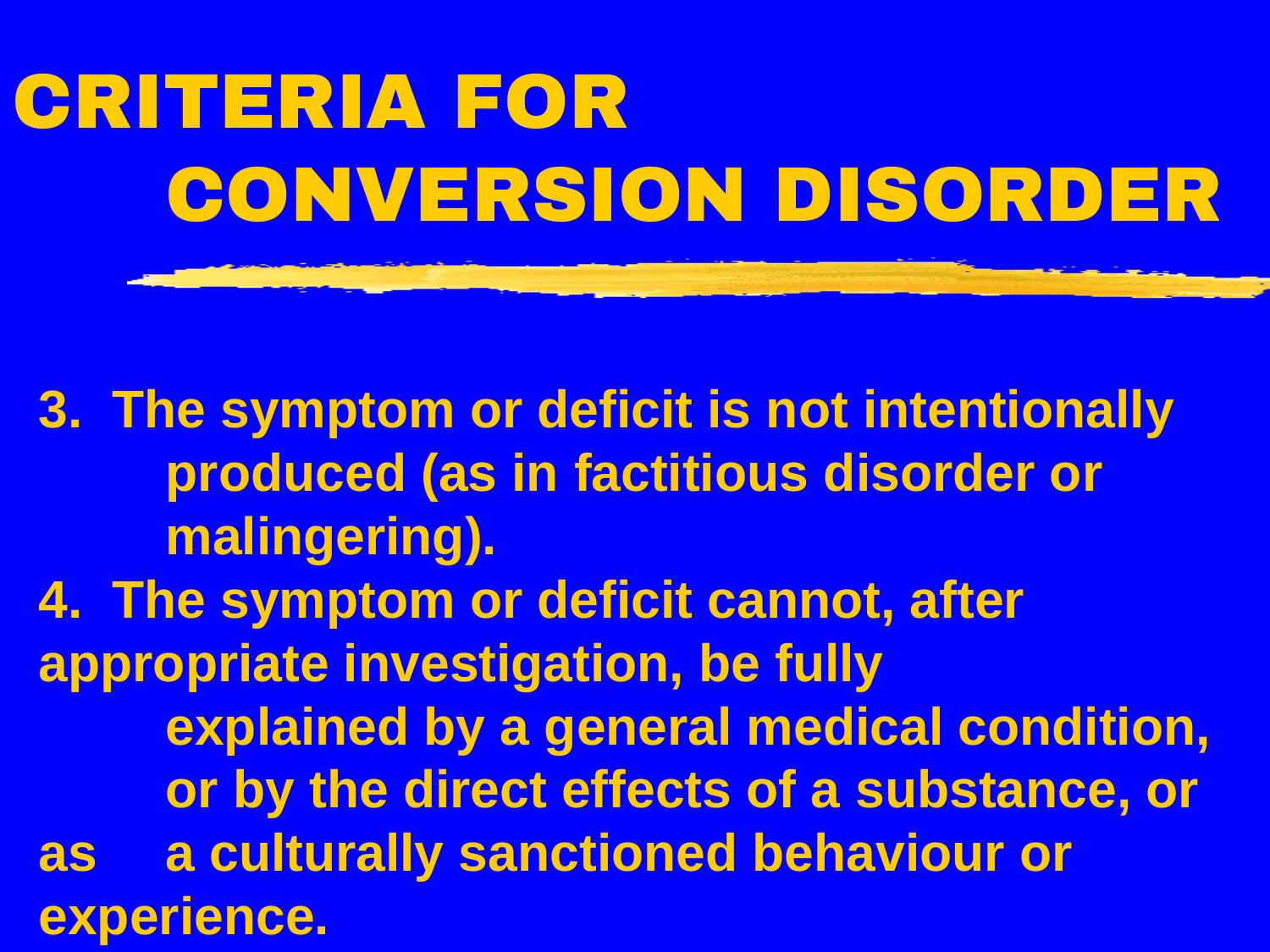

CRITERIA FOR
		CONVERSION DISORDER
# 3.  The symptom or deficit is not intentionally 	produced (as in factitious disorder or malingering). 4.  The symptom or deficit cannot, after 	appropriate investigation, be fully explained by a general medical condition, or by the direct effects of a substance, or as 	a culturally sanctioned behaviour or 	experience.